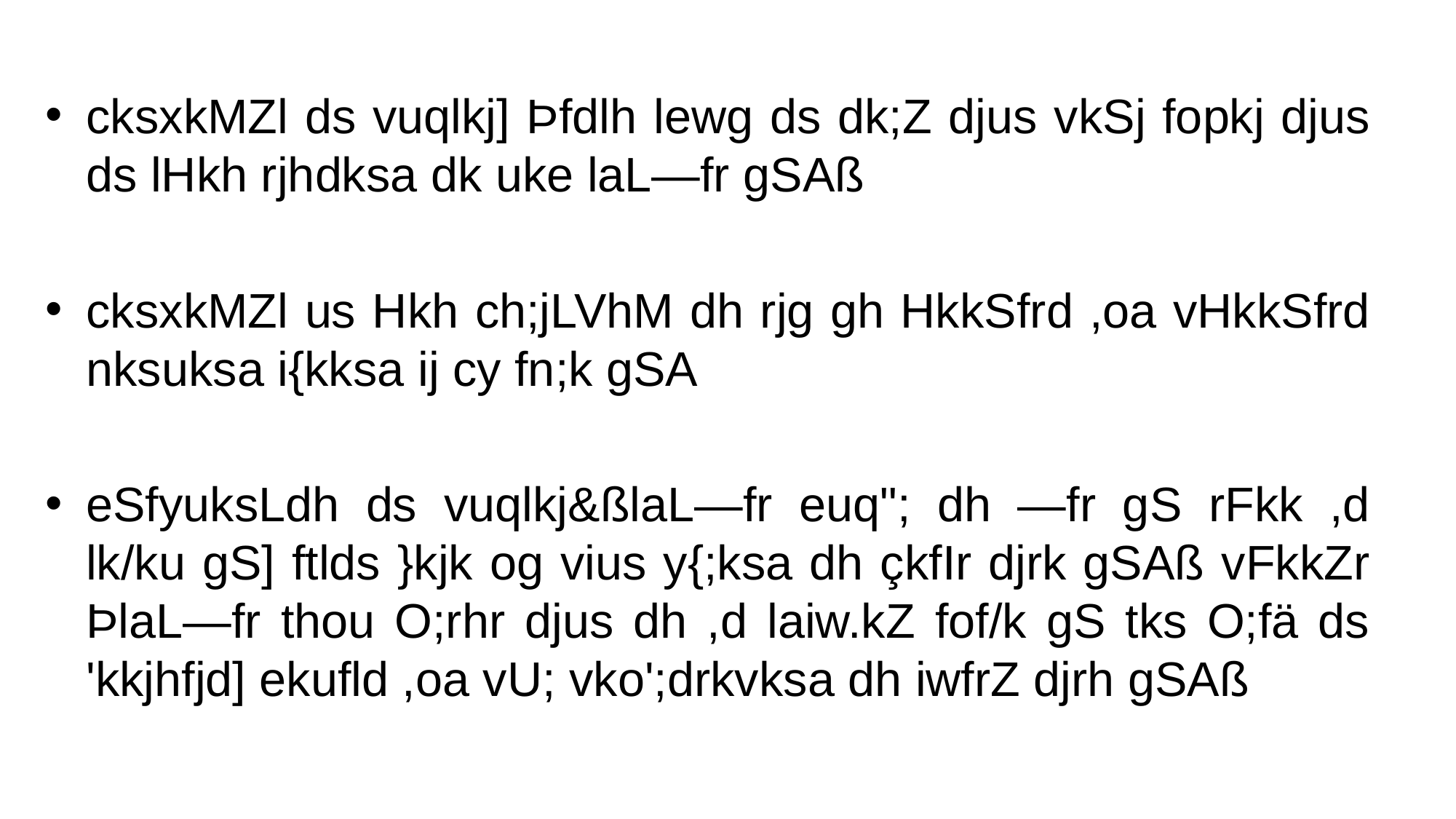

cksxkMZl ds vuqlkj] Þfdlh lewg ds dk;Z djus vkSj fopkj djus ds lHkh rjhdksa dk uke laL—fr gSAß

cksxkMZl us Hkh ch;jLVhM dh rjg gh HkkSfrd ,oa vHkkSfrd nksuksa i{kksa ij cy fn;k gSA

eSfyuksLdh ds vuqlkj&ßlaL—fr euq"; dh —fr gS rFkk ,d lk/ku gS] ftlds }kjk og vius y{;ksa dh çkfIr djrk gSAß vFkkZr ÞlaL—fr thou O;rhr djus dh ,d laiw.kZ fof/k gS tks O;fä ds 'kkjhfjd] ekufld ,oa vU; vko';drkvksa dh iwfrZ djrh gSAß